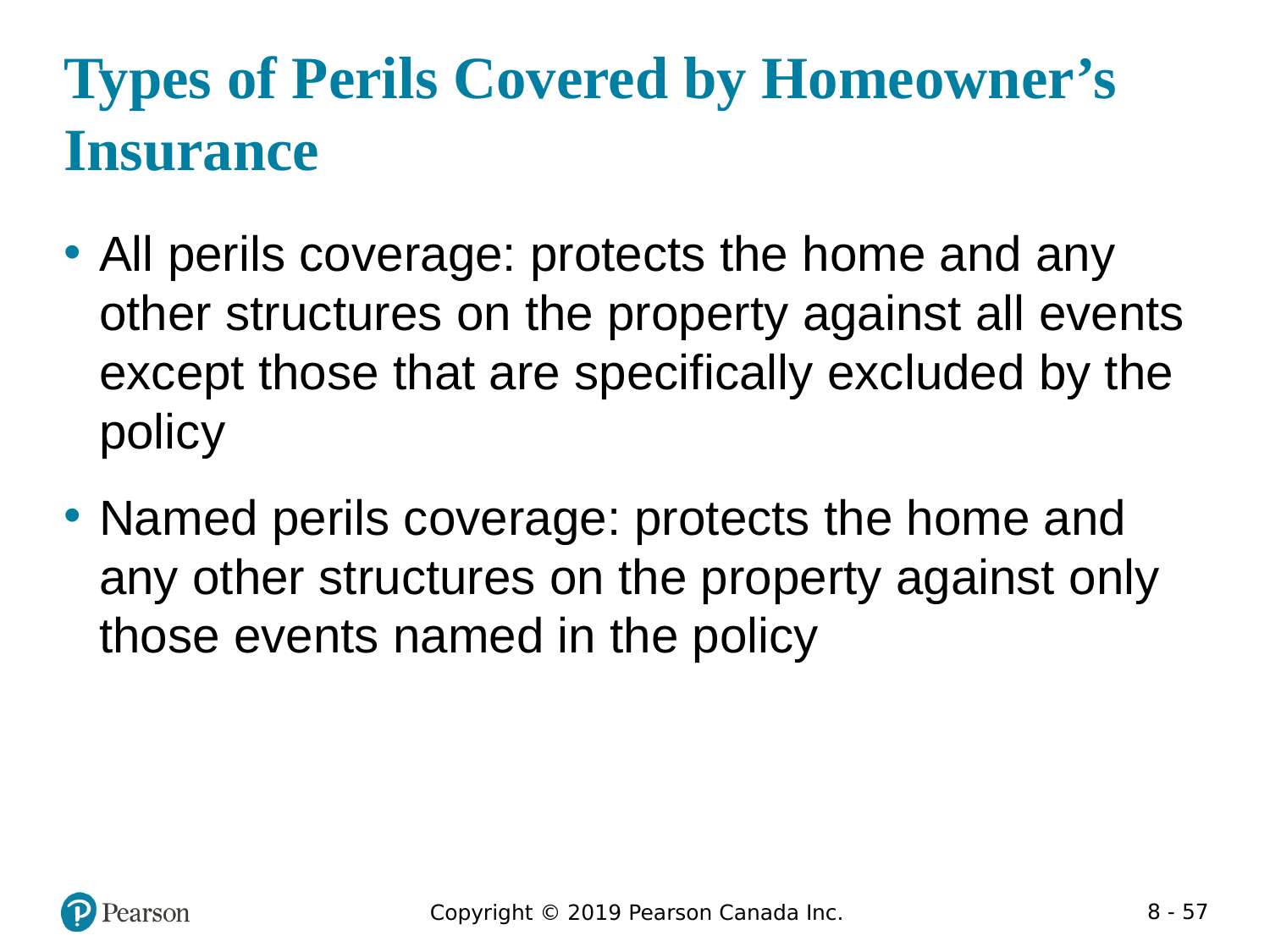

# Types of Perils Covered by Homeowner’s Insurance
All perils coverage: protects the home and any other structures on the property against all events except those that are specifically excluded by the policy
Named perils coverage: protects the home and any other structures on the property against only those events named in the policy